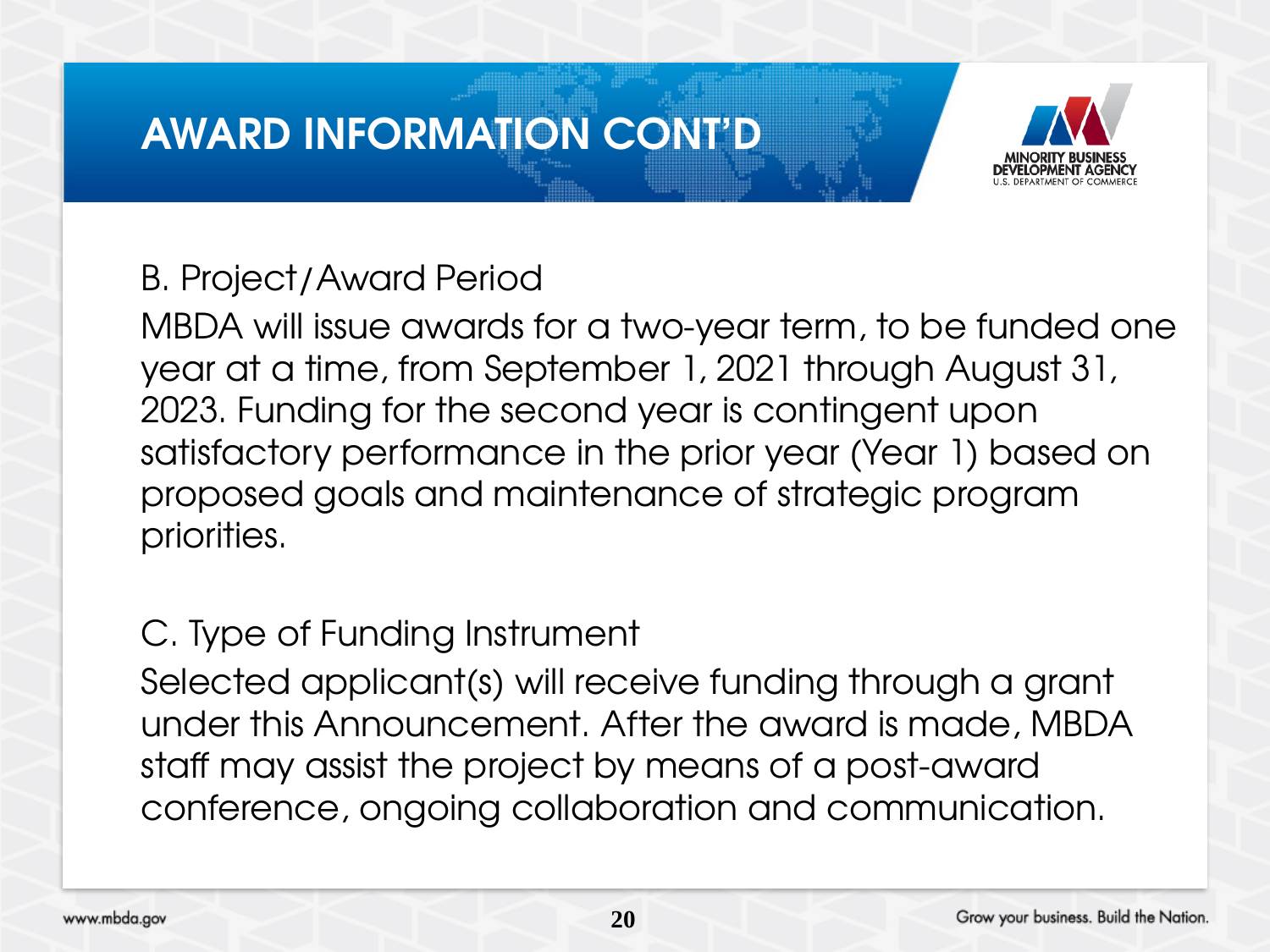

# Award Information Cont’d
B. Project/Award Period
MBDA will issue awards for a two-year term, to be funded one year at a time, from September 1, 2021 through August 31, 2023. Funding for the second year is contingent upon satisfactory performance in the prior year (Year 1) based on proposed goals and maintenance of strategic program priorities.

C. Type of Funding Instrument
Selected applicant(s) will receive funding through a grant under this Announcement. After the award is made, MBDA staff may assist the project by means of a post-award conference, ongoing collaboration and communication.

20